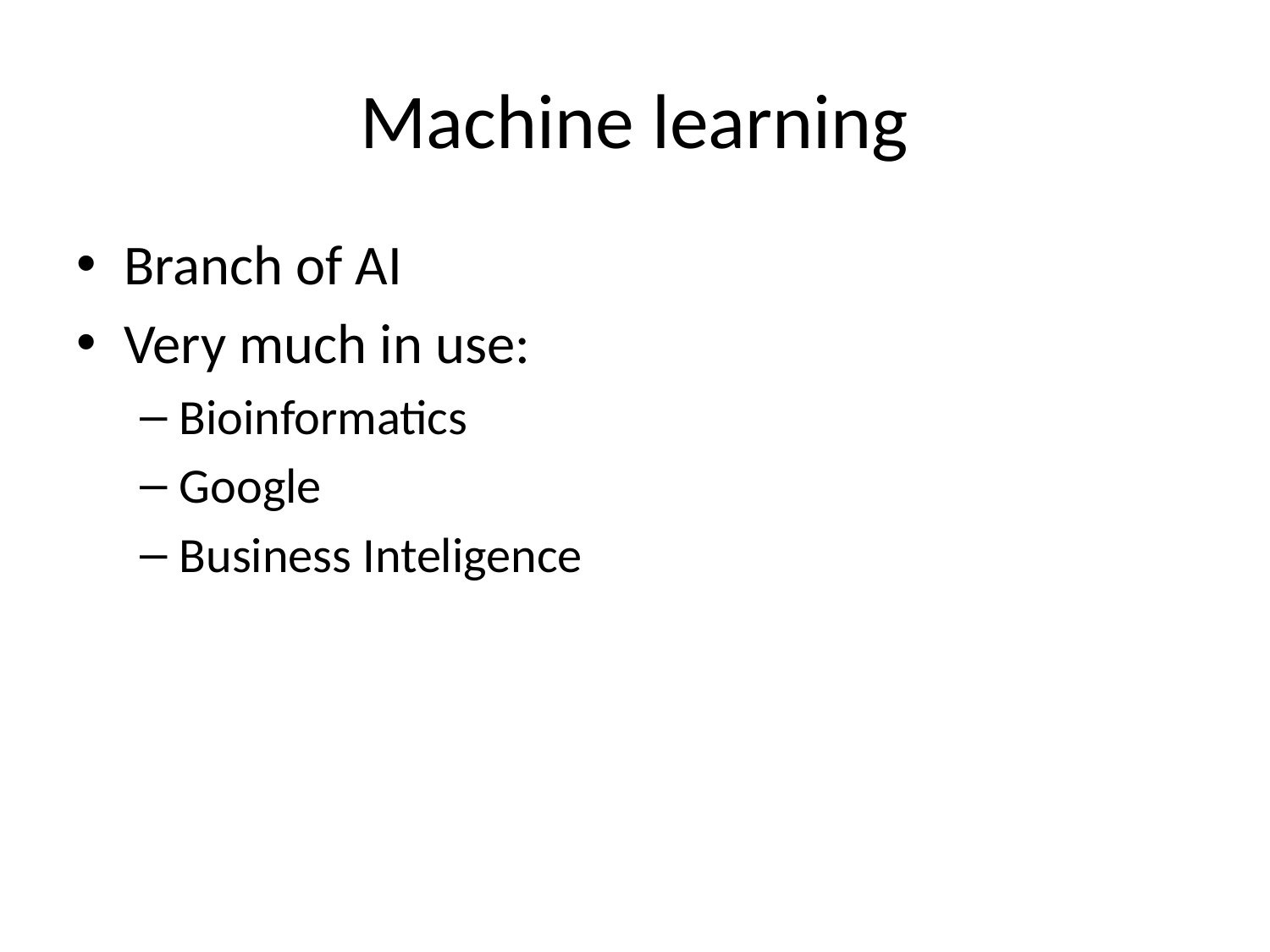

# Machine learning
Branch of AI
Very much in use:
Bioinformatics
Google
Business Inteligence